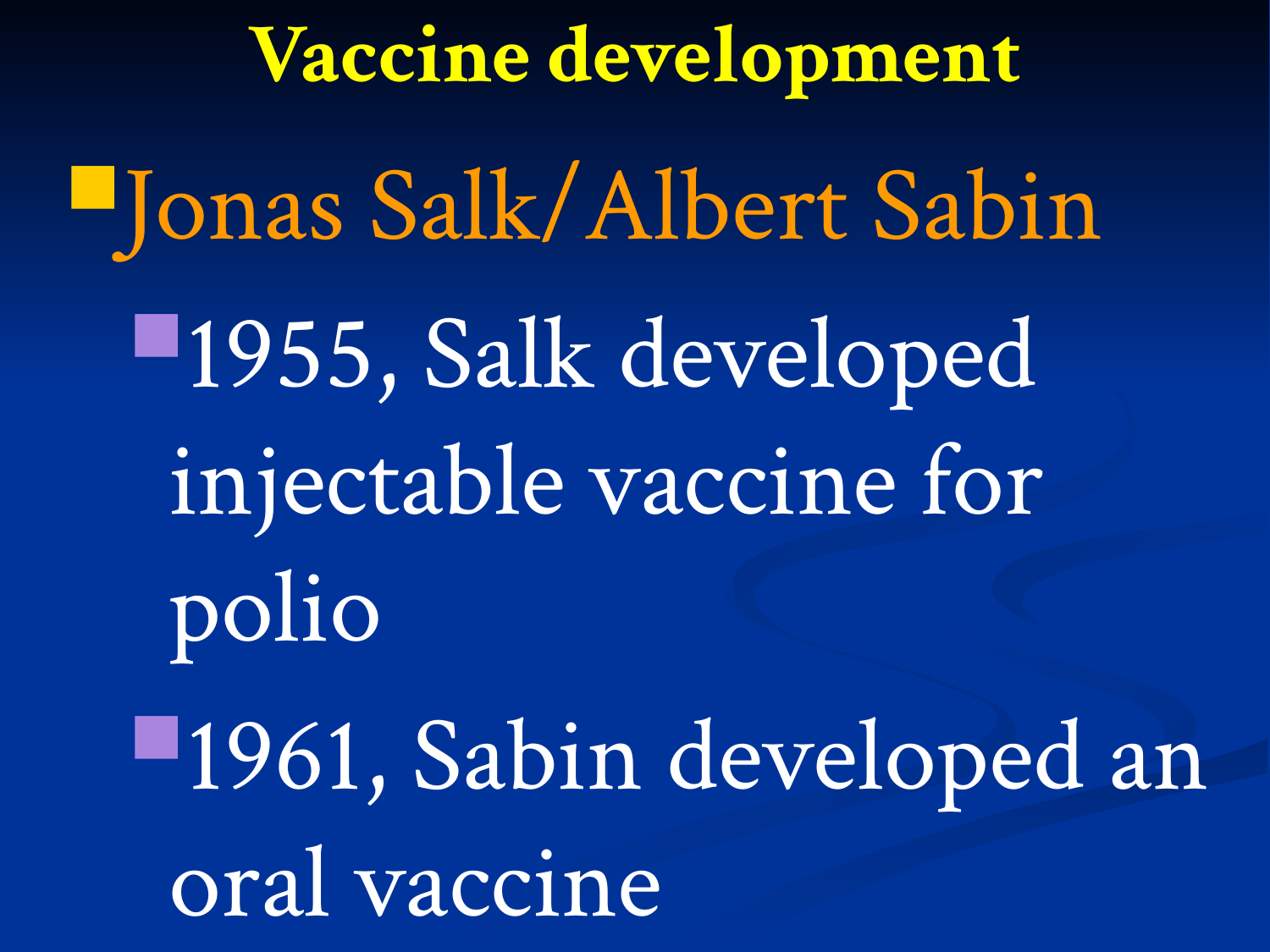

# Vaccine development
Jonas Salk/Albert Sabin
1955, Salk developed injectable vaccine for polio
1961, Sabin developed an oral vaccine